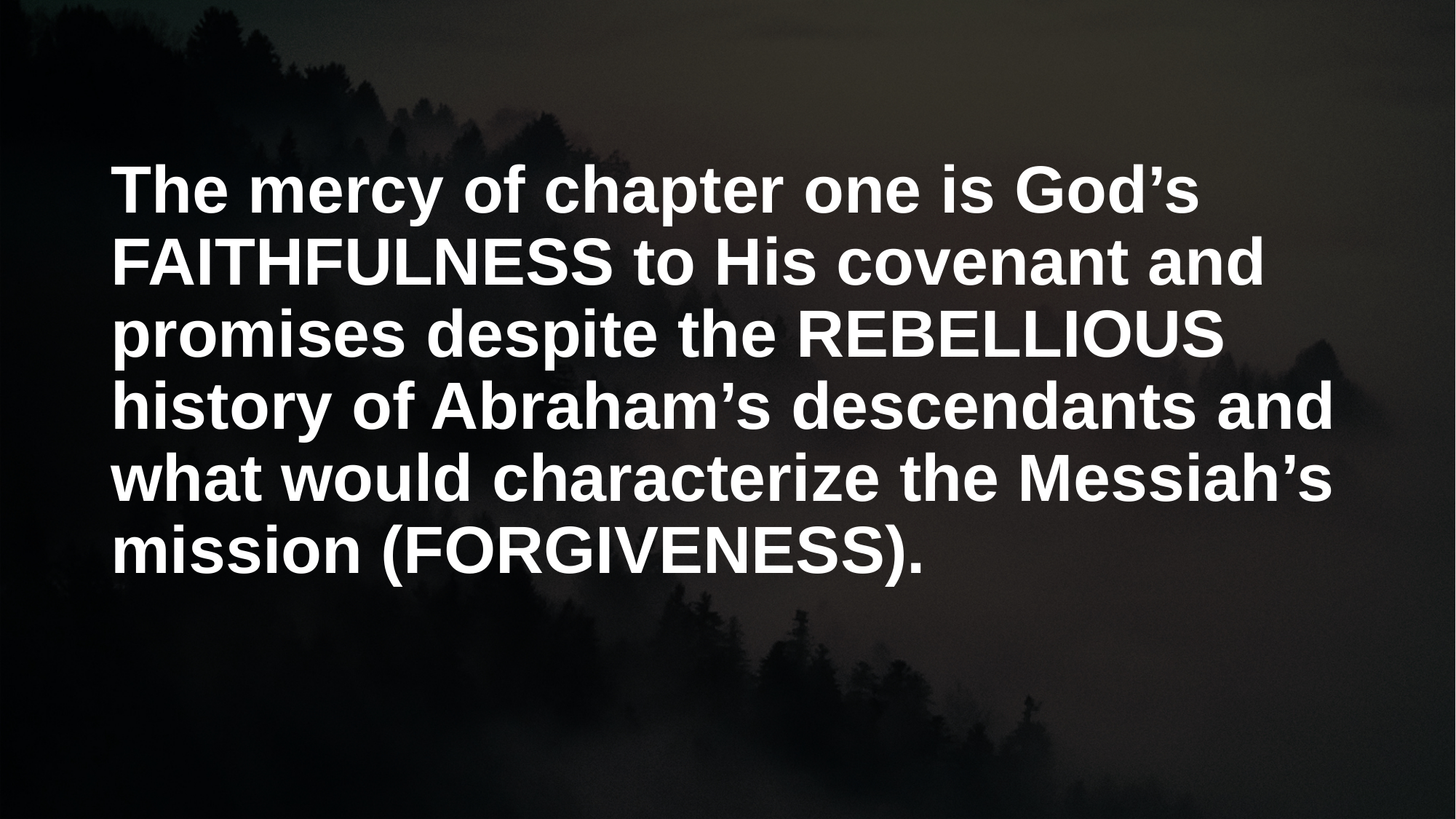

The mercy of chapter one is God’s FAITHFULNESS to His covenant and promises despite the REBELLIOUS history of Abraham’s descendants and what would characterize the Messiah’s mission (FORGIVENESS).